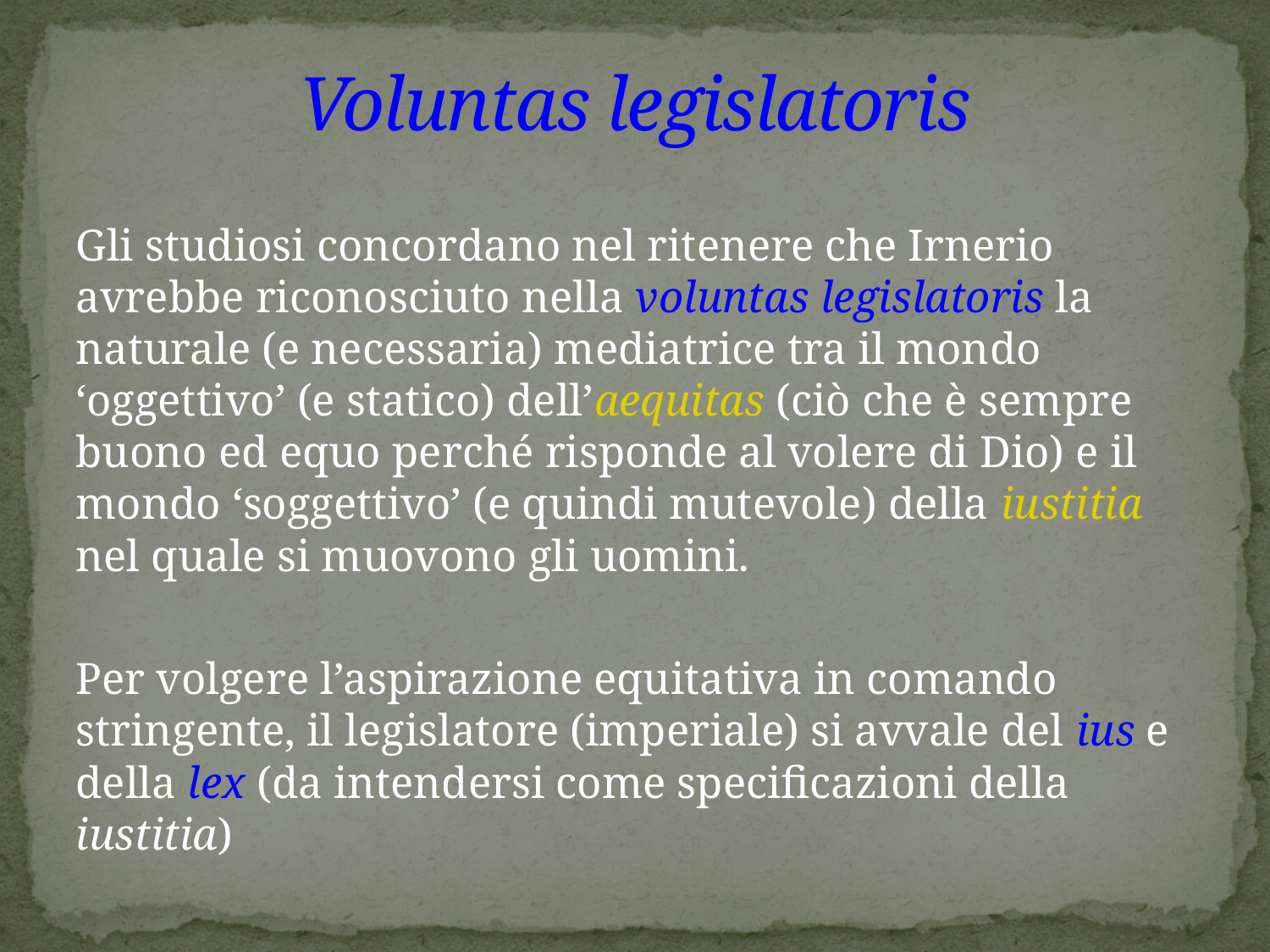

# Voluntas legislatoris
Gli studiosi concordano nel ritenere che Irnerio avrebbe riconosciuto nella voluntas legislatoris la naturale (e necessaria) mediatrice tra il mondo ‘oggettivo’ (e statico) dell’aequitas (ciò che è sempre buono ed equo perché risponde al volere di Dio) e il mondo ‘soggettivo’ (e quindi mutevole) della iustitia nel quale si muovono gli uomini.

Per volgere l’aspirazione equitativa in comando stringente, il legislatore (imperiale) si avvale del ius e della lex (da intendersi come specificazioni della iustitia)